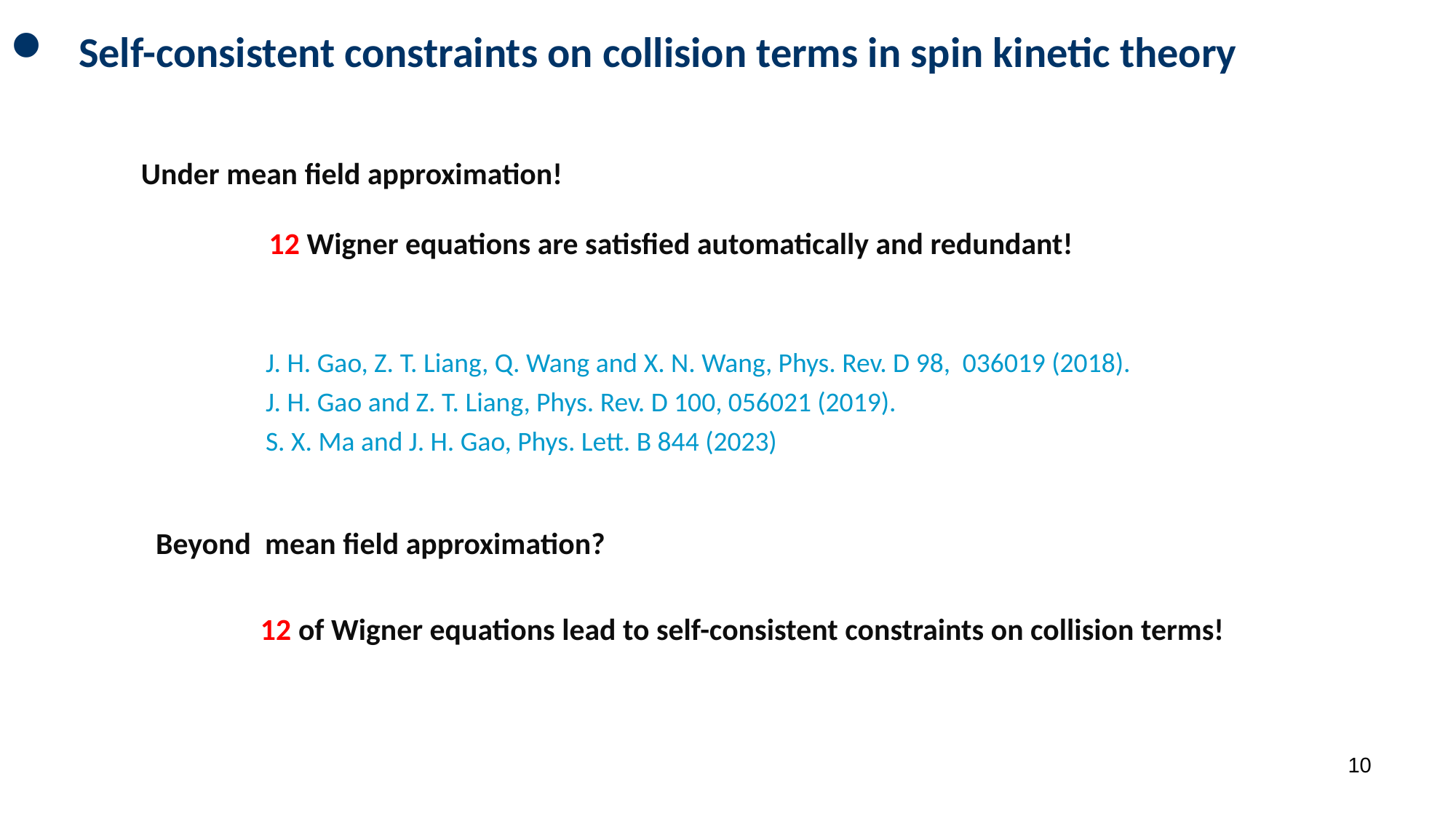

Self-consistent constraints on collision terms in spin kinetic theory
Under mean field approximation!
12 Wigner equations are satisfied automatically and redundant!
J. H. Gao, Z. T. Liang, Q. Wang and X. N. Wang, Phys. Rev. D 98,  036019 (2018).
J. H. Gao and Z. T. Liang, Phys. Rev. D 100, 056021 (2019).
S. X. Ma and J. H. Gao, Phys. Lett. B 844 (2023)
Beyond  mean field approximation?
12 of Wigner equations lead to self-consistent constraints on collision terms!
10